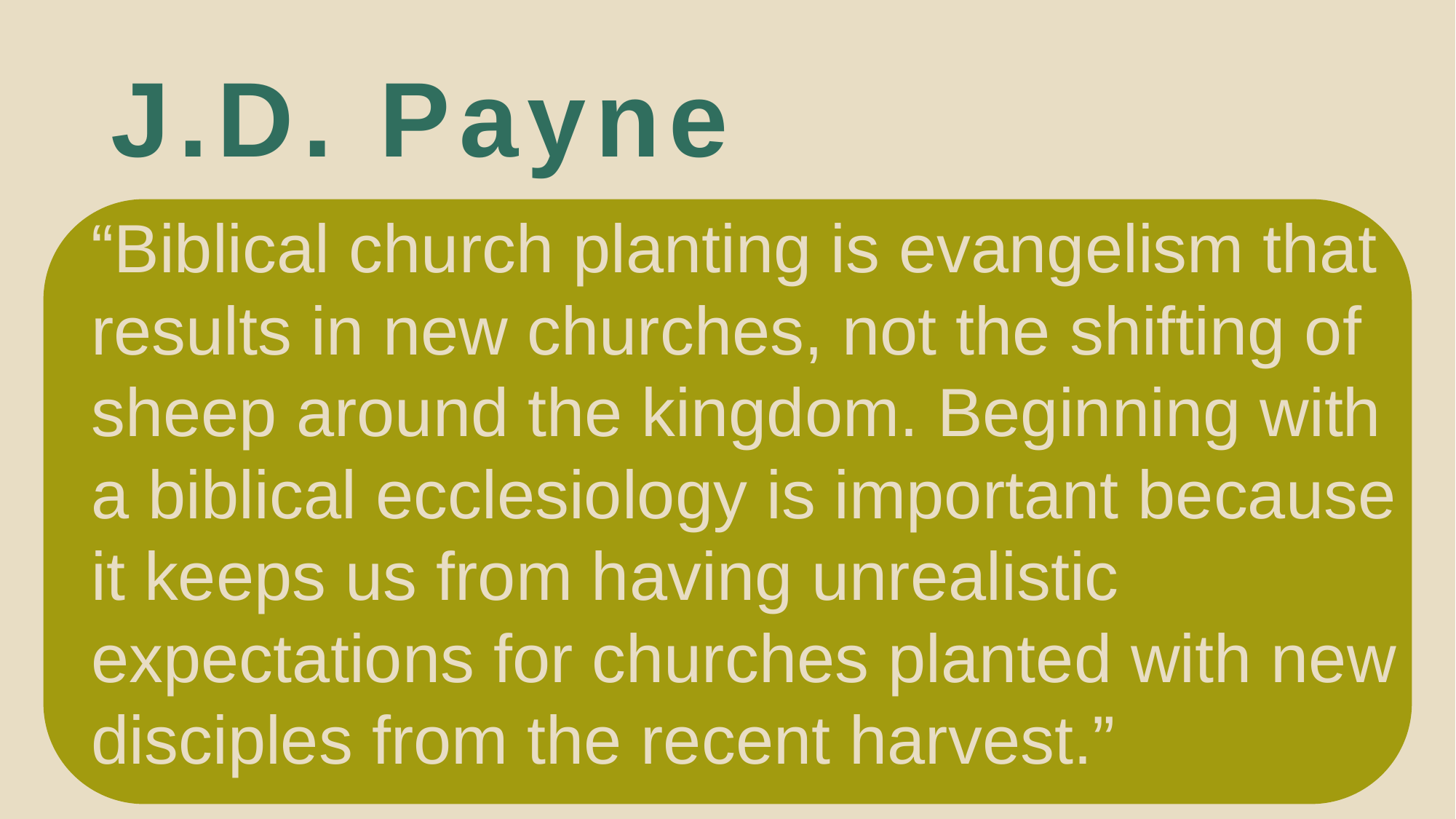

# J.D. Payne

“Biblical church planting is evangelism that results in new churches, not the shifting of sheep around the kingdom. Beginning with a biblical ecclesiology is important because it keeps us from having unrealistic expectations for churches planted with new disciples from the recent harvest.”